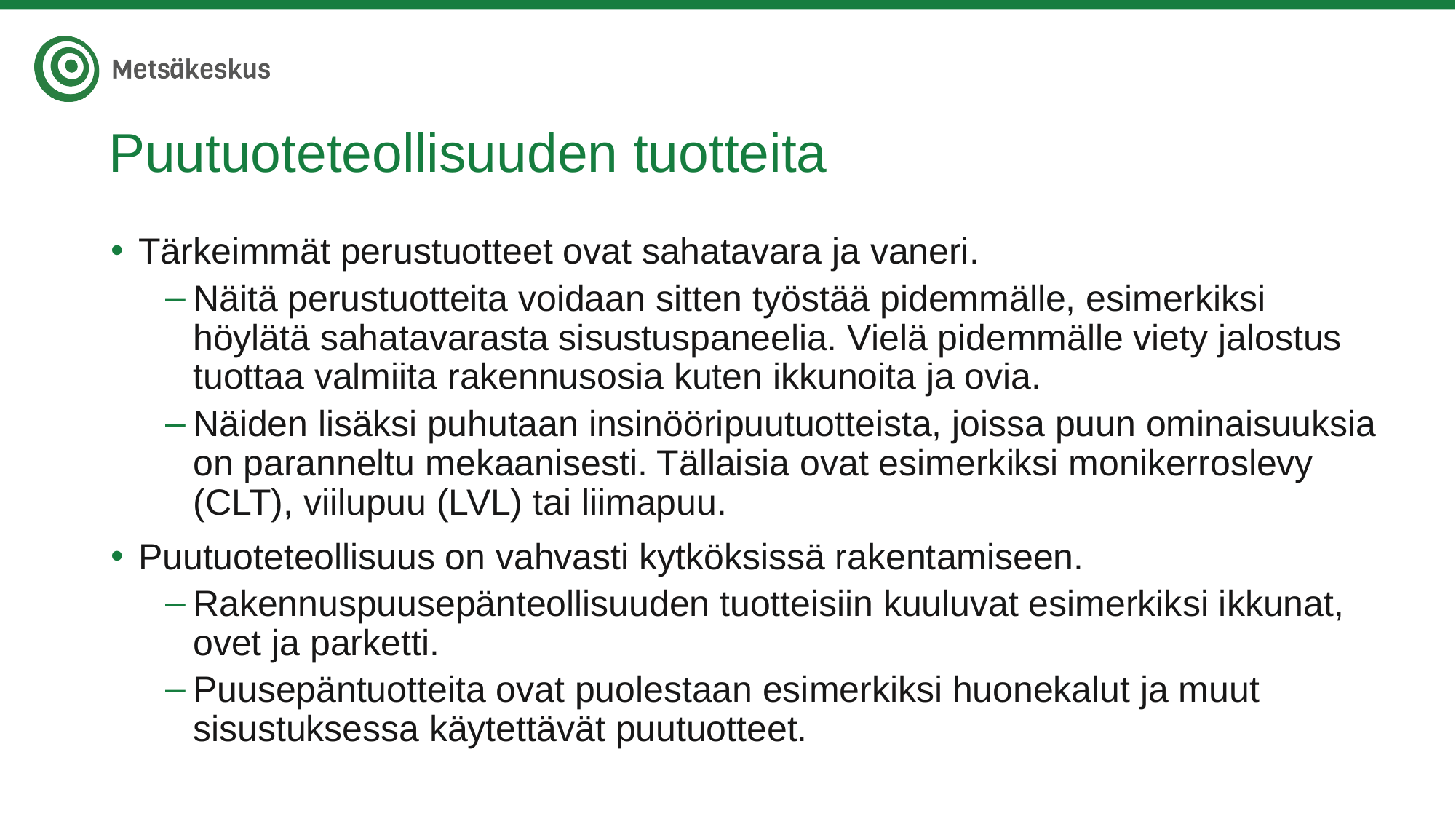

# Puutuoteteollisuuden tuotteita
Tärkeimmät perustuotteet ovat sahatavara ja vaneri.
Näitä perustuotteita voidaan sitten työstää pidemmälle, esimerkiksi höylätä sahatavarasta sisustuspaneelia. Vielä pidemmälle viety jalostus tuottaa valmiita rakennusosia kuten ikkunoita ja ovia.
Näiden lisäksi puhutaan insinööripuutuotteista, joissa puun ominaisuuksia on paranneltu mekaanisesti. Tällaisia ovat esimerkiksi monikerroslevy (CLT), viilupuu (LVL) tai liimapuu.
Puutuoteteollisuus on vahvasti kytköksissä rakentamiseen.
Rakennuspuusepänteollisuuden tuotteisiin kuuluvat esimerkiksi ikkunat, ovet ja parketti.
Puusepäntuotteita ovat puolestaan esimerkiksi huonekalut ja muut sisustuksessa käytettävät puutuotteet.